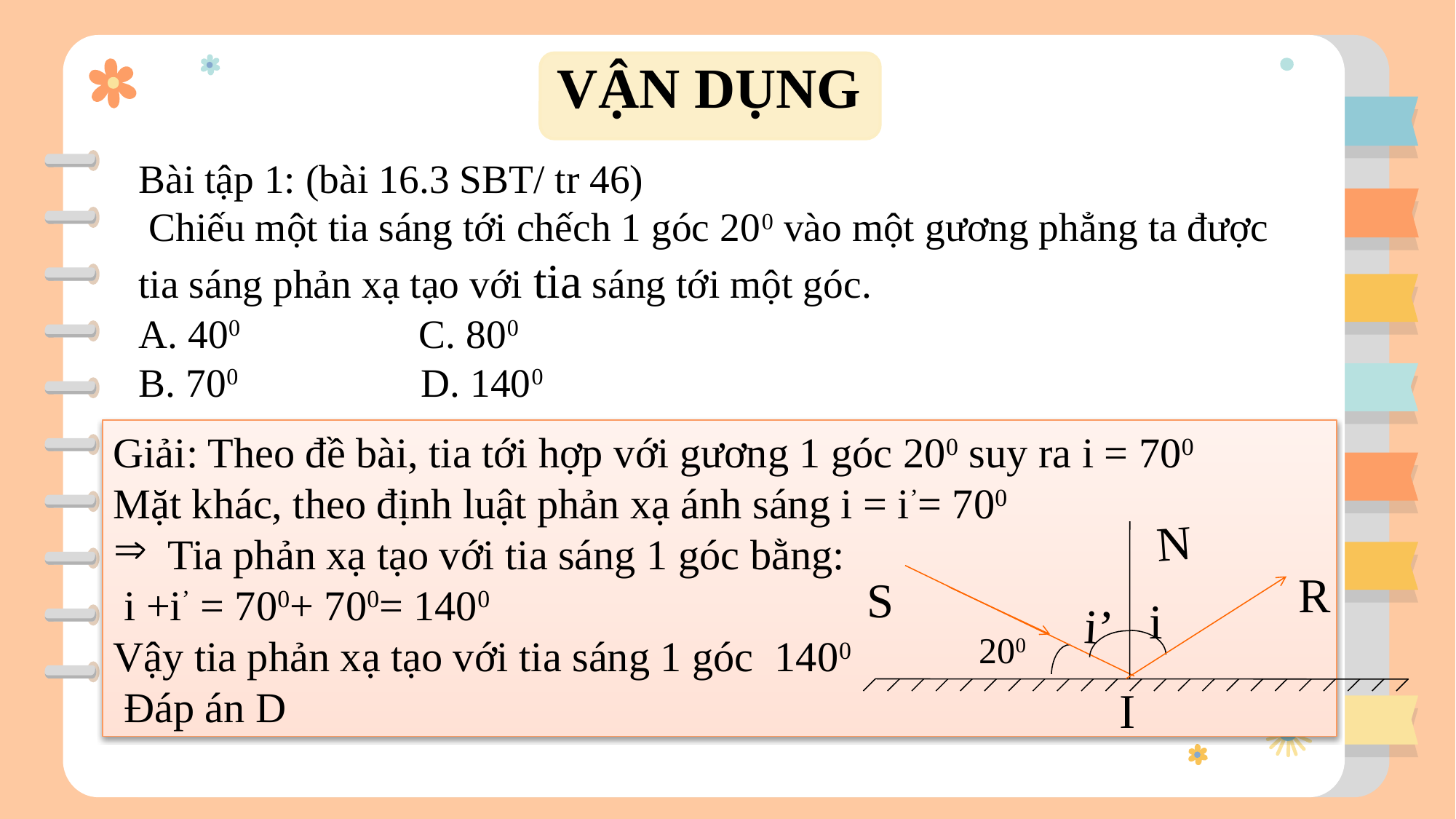

VẬN DỤNG

Bài tập 1: (bài 16.3 SBT/ tr 46)
 Chiếu một tia sáng tới chếch 1 góc 200 vào một gương phẳng ta được tia sáng phản xạ tạo với tia sáng tới một góc.
A. 400                  C. 800
B. 700                  D. 1400
Giải: Theo đề bài, tia tới hợp với gương 1 góc 200 suy ra i = 700
Mặt khác, theo định luật phản xạ ánh sáng i = i’= 700
Tia phản xạ tạo với tia sáng 1 góc bằng:
 i +i’ = 700+ 700= 1400
Vậy tia phản xạ tạo với tia sáng 1 góc  1400
 Đáp án D

R

N
i

I

i’

S
200